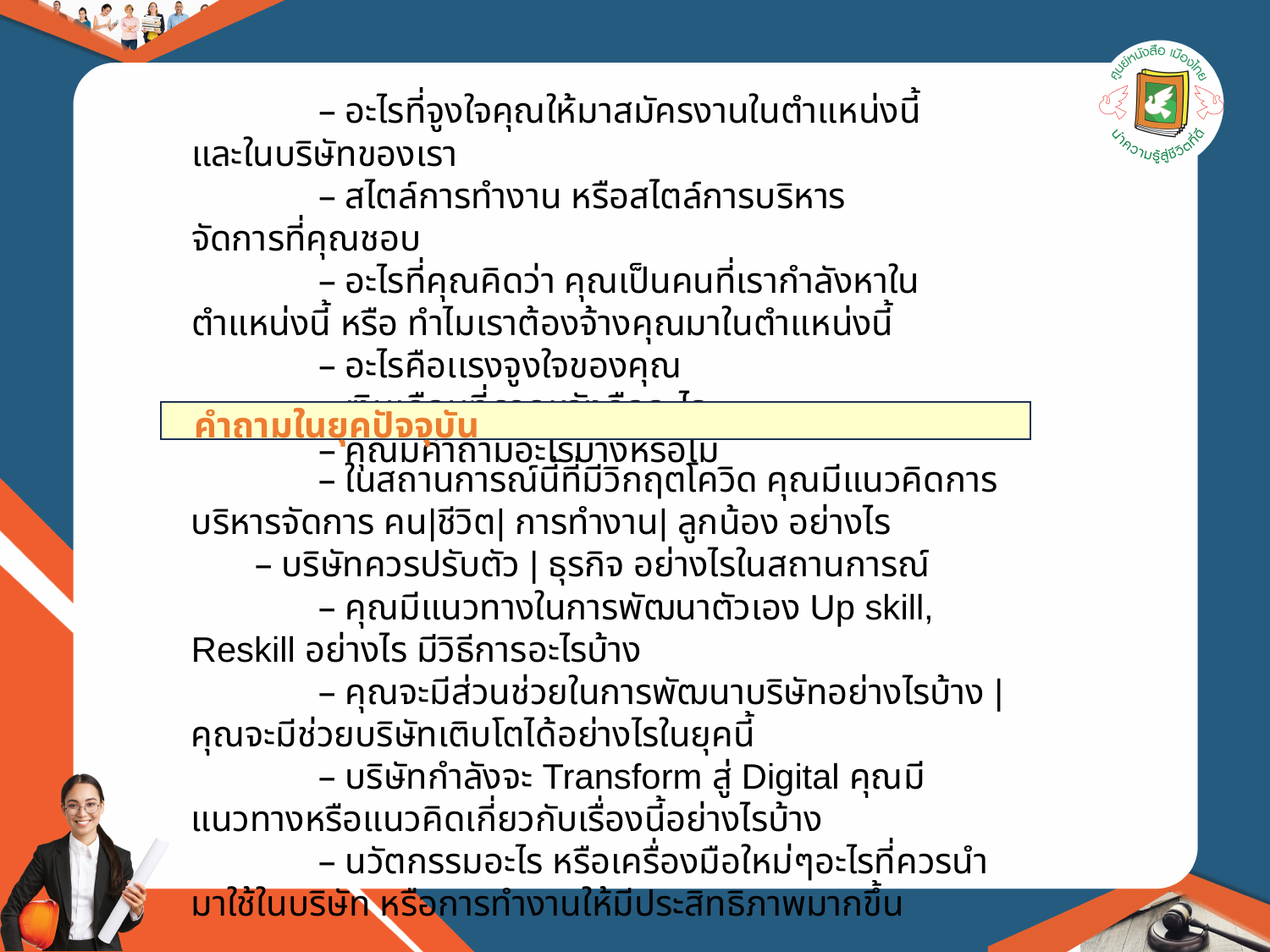

– อะไรที่จูงใจคุณให้มาสมัครงานในตำแหน่งนี้ และในบริษัทของเรา
	– สไตล์การทำงาน หรือสไตล์การบริหารจัดการที่คุณชอบ
	– อะไรที่คุณคิดว่า คุณเป็นคนที่เรากำลังหาในตำแหน่งนี้ หรือ ทำไมเราต้องจ้างคุณมาในตำแหน่งนี้
	– อะไรคือเเรงจูงใจของคุณ
	– เงินเดือนที่คาดหวังคืออะไร
	– คุณมีคำถามอะไรบ้างหรือไม่
คำถามในยุคปัจจุบัน

	– ในสถานการณ์นี้ที่มีวิกฤตโควิด คุณมีแนวคิดการบริหารจัดการ คน|ชีวิต| การทำงาน| ลูกน้อง อย่างไร
– บริษัทควรปรับตัว | ธุรกิจ อย่างไรในสถานการณ์
	– คุณมีแนวทางในการพัฒนาตัวเอง Up skill, Reskill อย่างไร มีวิธีการอะไรบ้าง
	– คุณจะมีส่วนช่วยในการพัฒนาบริษัทอย่างไรบ้าง | คุณจะมีช่วยบริษัทเติบโตได้อย่างไรในยุคนี้
	– บริษัทกำลังจะ Transform สู่ Digital คุณมีแนวทางหรือแนวคิดเกี่ยวกับเรื่องนี้อย่างไรบ้าง
	– นวัตกรรมอะไร หรือเครื่องมือใหม่ๆอะไรที่ควรนำมาใช้ในบริษัท หรือการทำงานให้มีประสิทธิภาพมากขึ้น